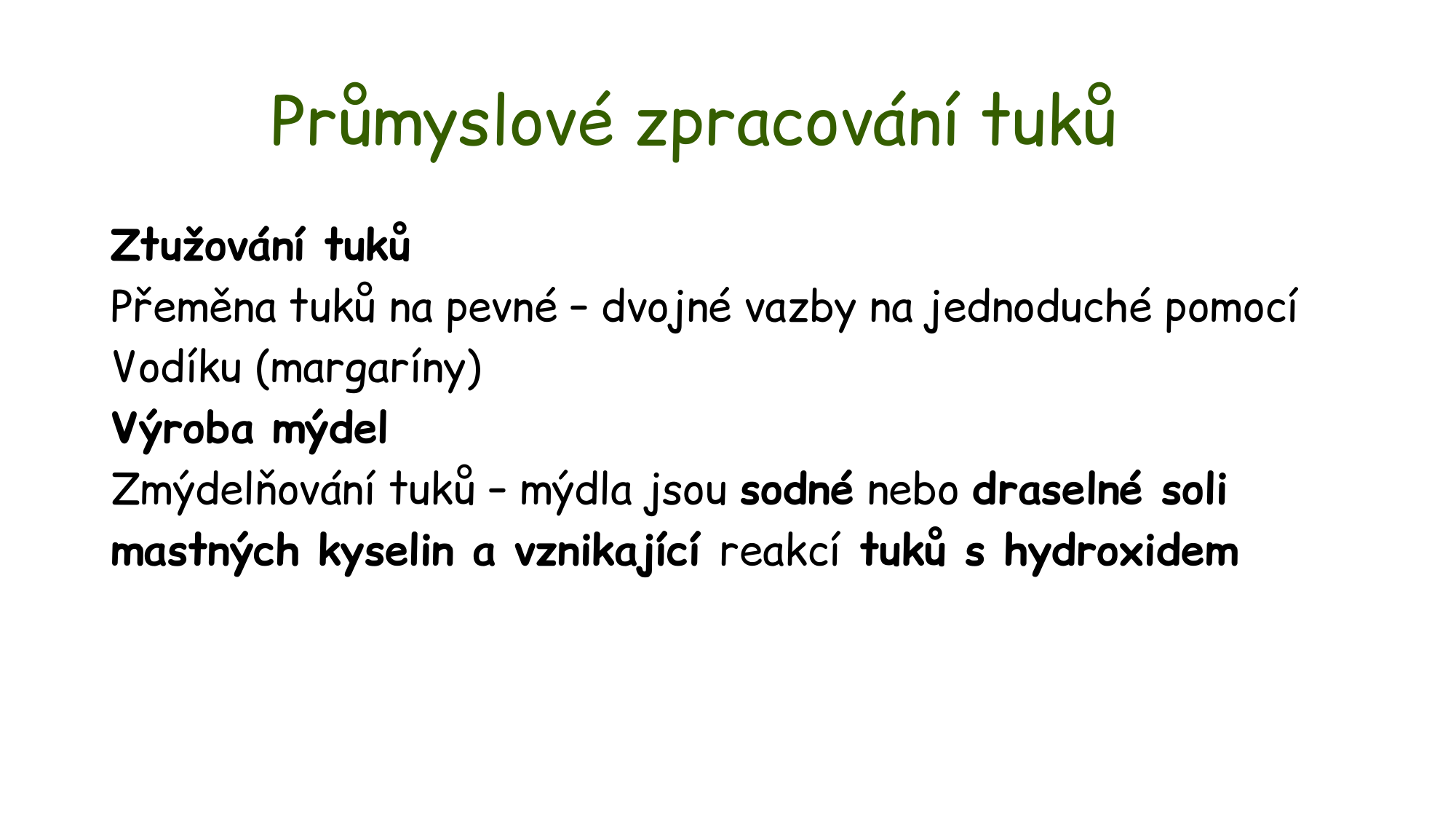

# Průmyslové zpracování tuků
Ztužování tuků
Přeměna tuků na pevné – dvojné vazby na jednoduché pomocí
Vodíku (margaríny)
Výroba mýdel
Zmýdelňování tuků – mýdla jsou sodné nebo draselné soli
mastných kyselin a vznikající reakcí tuků s hydroxidem